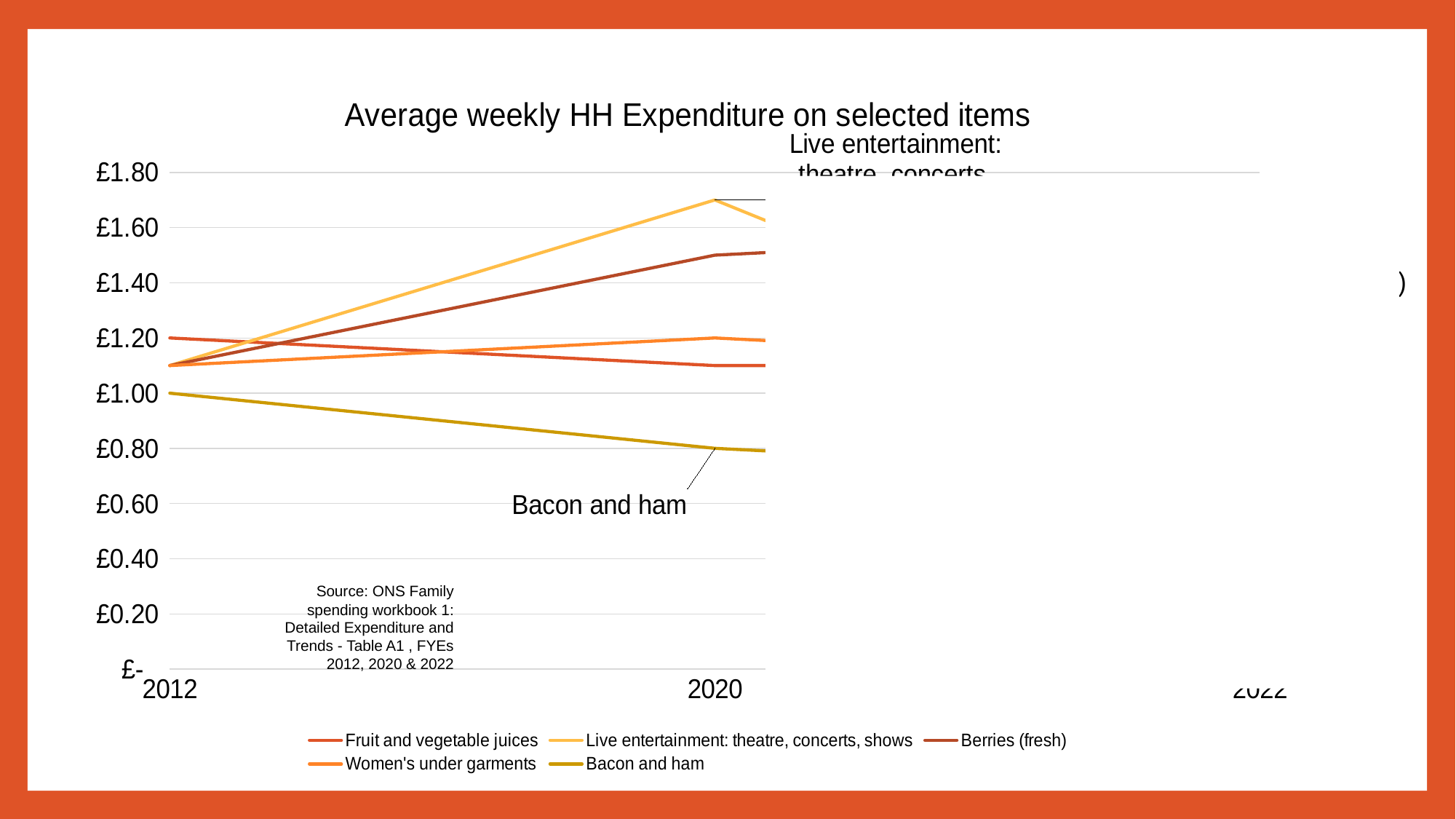

### Chart: Average weekly HH Expenditure on selected items

| Category | Fruit and vegetable juices | Live entertainment: theatre, concerts, shows | Berries (fresh) | Women's under garments | Bacon and ham |
|---|---|---|---|---|---|
| 2012 | 1.2 | 1.1 | 1.1 | 1.1 | 1.0 |
| 2020 | 1.1 | 1.7 | 1.5 | 1.2 | 0.8 |
| 2022 | 1.1 | 0.9 | 1.6 | 1.1 | 0.7 |
Source: ONS Family spending workbook 1: Detailed Expenditure and Trends - Table A1 , FYEs 2012, 2020 & 2022